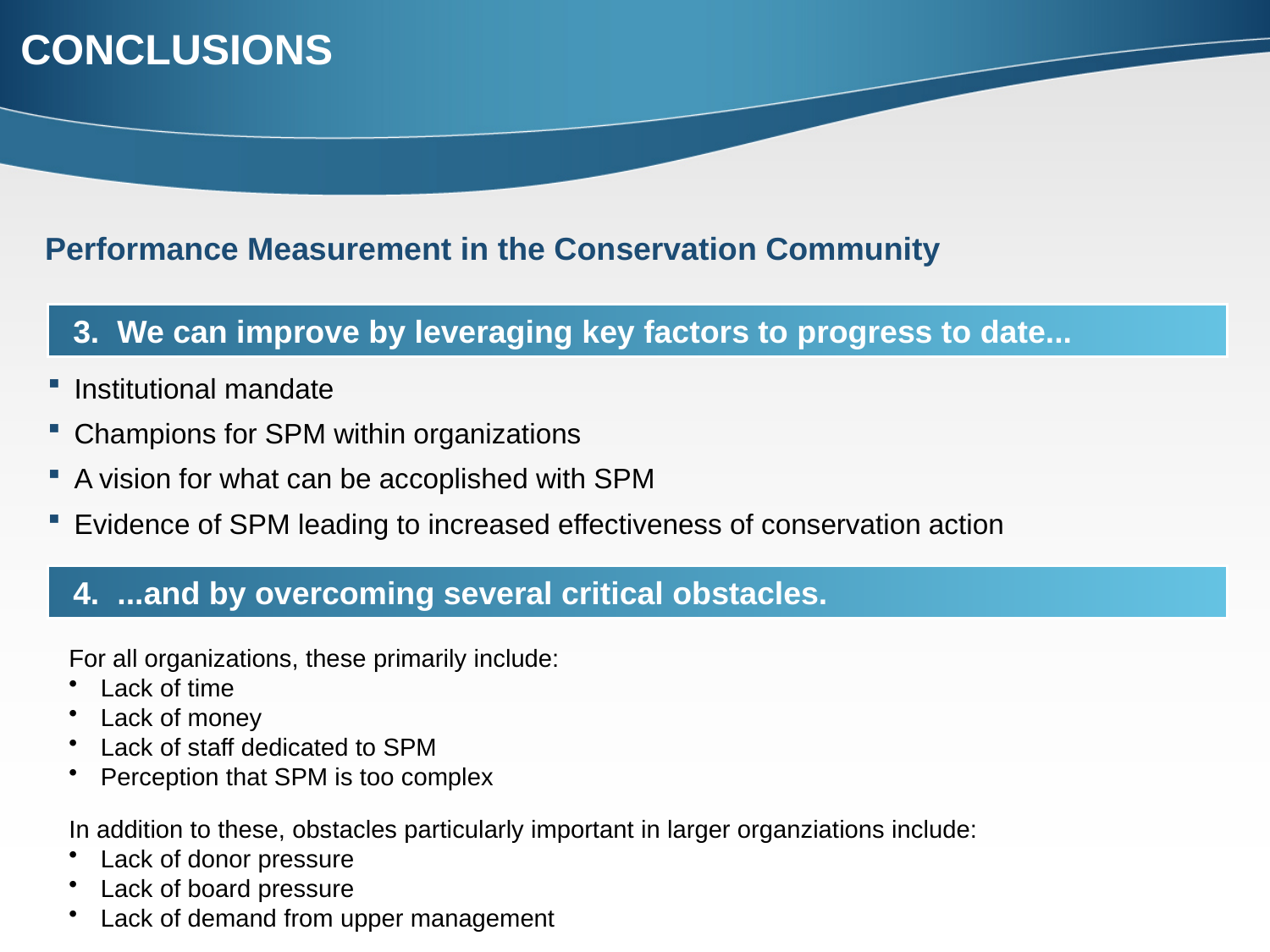

CONCLUSIONS
Performance Measurement in the Conservation Community
3.  We can improve by leveraging key factors to progress to date...
Institutional mandate
Champions for SPM within organizations
A vision for what can be accoplished with SPM
Evidence of SPM leading to increased effectiveness of conservation action
4.  ...and by overcoming several critical obstacles.
For all organizations, these primarily include:
Lack of time
Lack of money
Lack of staff dedicated to SPM
Perception that SPM is too complex

In addition to these, obstacles particularly important in larger organziations include:
Lack of donor pressure
Lack of board pressure
Lack of demand from upper management